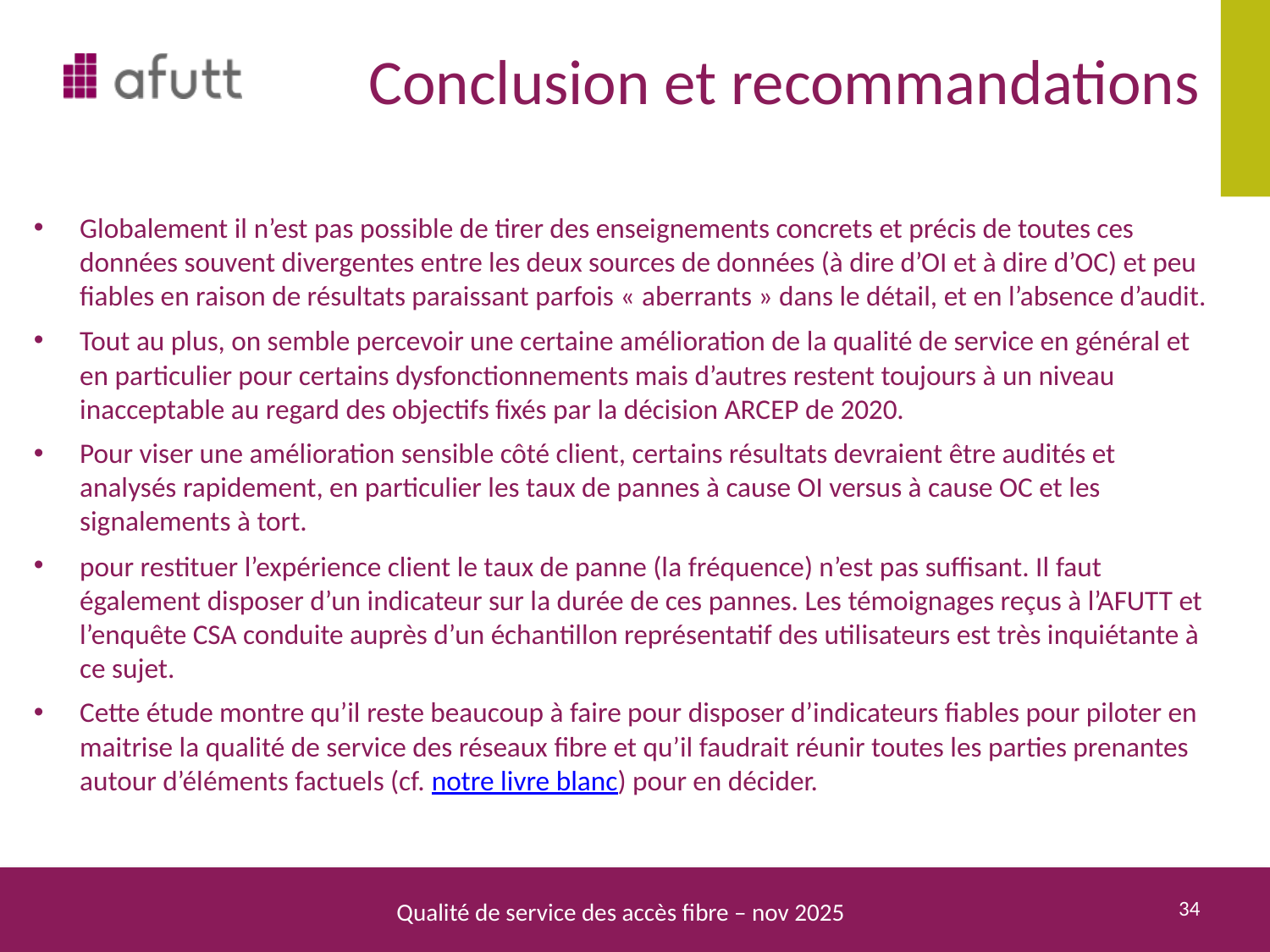

# Conclusion et recommandations
Globalement il n’est pas possible de tirer des enseignements concrets et précis de toutes ces données souvent divergentes entre les deux sources de données (à dire d’OI et à dire d’OC) et peu fiables en raison de résultats paraissant parfois « aberrants » dans le détail, et en l’absence d’audit.
Tout au plus, on semble percevoir une certaine amélioration de la qualité de service en général et en particulier pour certains dysfonctionnements mais d’autres restent toujours à un niveau inacceptable au regard des objectifs fixés par la décision ARCEP de 2020.
Pour viser une amélioration sensible côté client, certains résultats devraient être audités et analysés rapidement, en particulier les taux de pannes à cause OI versus à cause OC et les signalements à tort.
pour restituer l’expérience client le taux de panne (la fréquence) n’est pas suffisant. Il faut également disposer d’un indicateur sur la durée de ces pannes. Les témoignages reçus à l’AFUTT et l’enquête CSA conduite auprès d’un échantillon représentatif des utilisateurs est très inquiétante à ce sujet.
Cette étude montre qu’il reste beaucoup à faire pour disposer d’indicateurs fiables pour piloter en maitrise la qualité de service des réseaux fibre et qu’il faudrait réunir toutes les parties prenantes autour d’éléments factuels (cf. notre livre blanc) pour en décider.
34